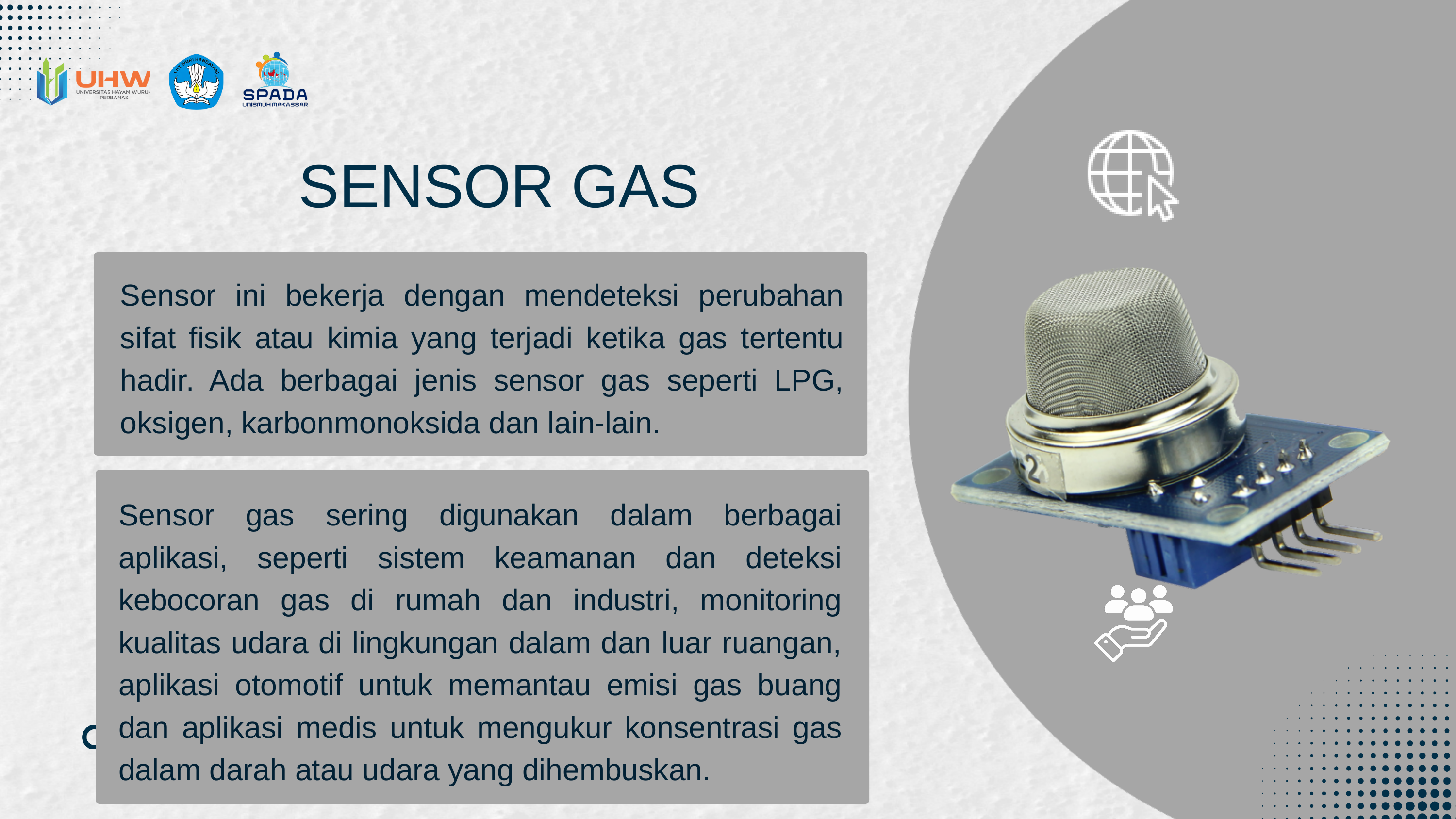

SENSOR GAS

Sensor ini bekerja dengan mendeteksi perubahan sifat fisik atau kimia yang terjadi ketika gas tertentu hadir. Ada berbagai jenis sensor gas seperti LPG, oksigen, karbonmonoksida dan lain-lain.

Sensor gas sering digunakan dalam berbagai aplikasi, seperti sistem keamanan dan deteksi kebocoran gas di rumah dan industri, monitoring kualitas udara di lingkungan dalam dan luar ruangan, aplikasi otomotif untuk memantau emisi gas buang dan aplikasi medis untuk mengukur konsentrasi gas dalam darah atau udara yang dihembuskan.